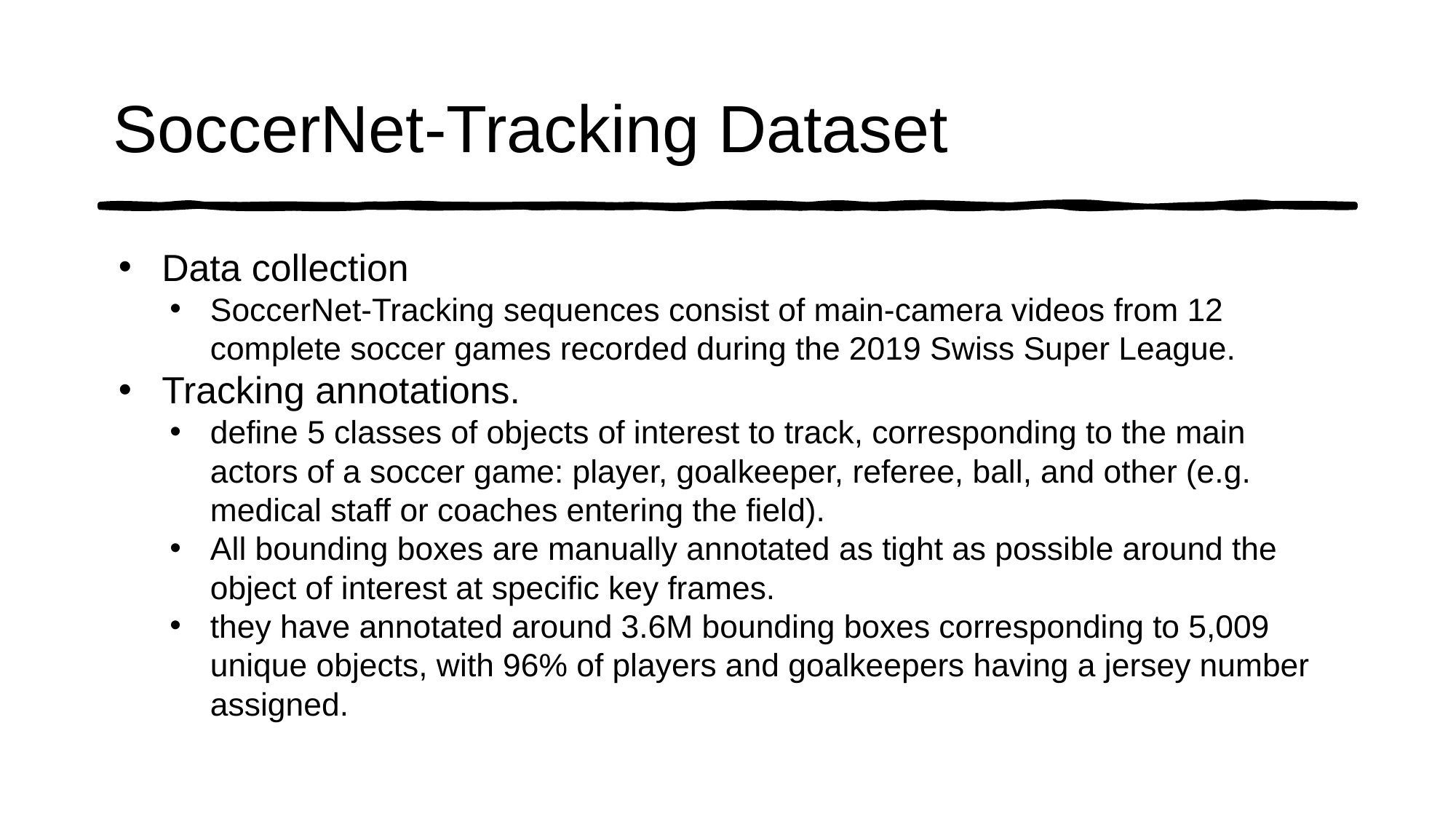

# SoccerNet-Tracking Dataset
Data collection
SoccerNet-Tracking sequences consist of main-camera videos from 12 complete soccer games recorded during the 2019 Swiss Super League.
Tracking annotations.
define 5 classes of objects of interest to track, corresponding to the main actors of a soccer game: player, goalkeeper, referee, ball, and other (e.g. medical staff or coaches entering the field).
All bounding boxes are manually annotated as tight as possible around the object of interest at specific key frames.
they have annotated around 3.6M bounding boxes corresponding to 5,009 unique objects, with 96% of players and goalkeepers having a jersey number assigned.